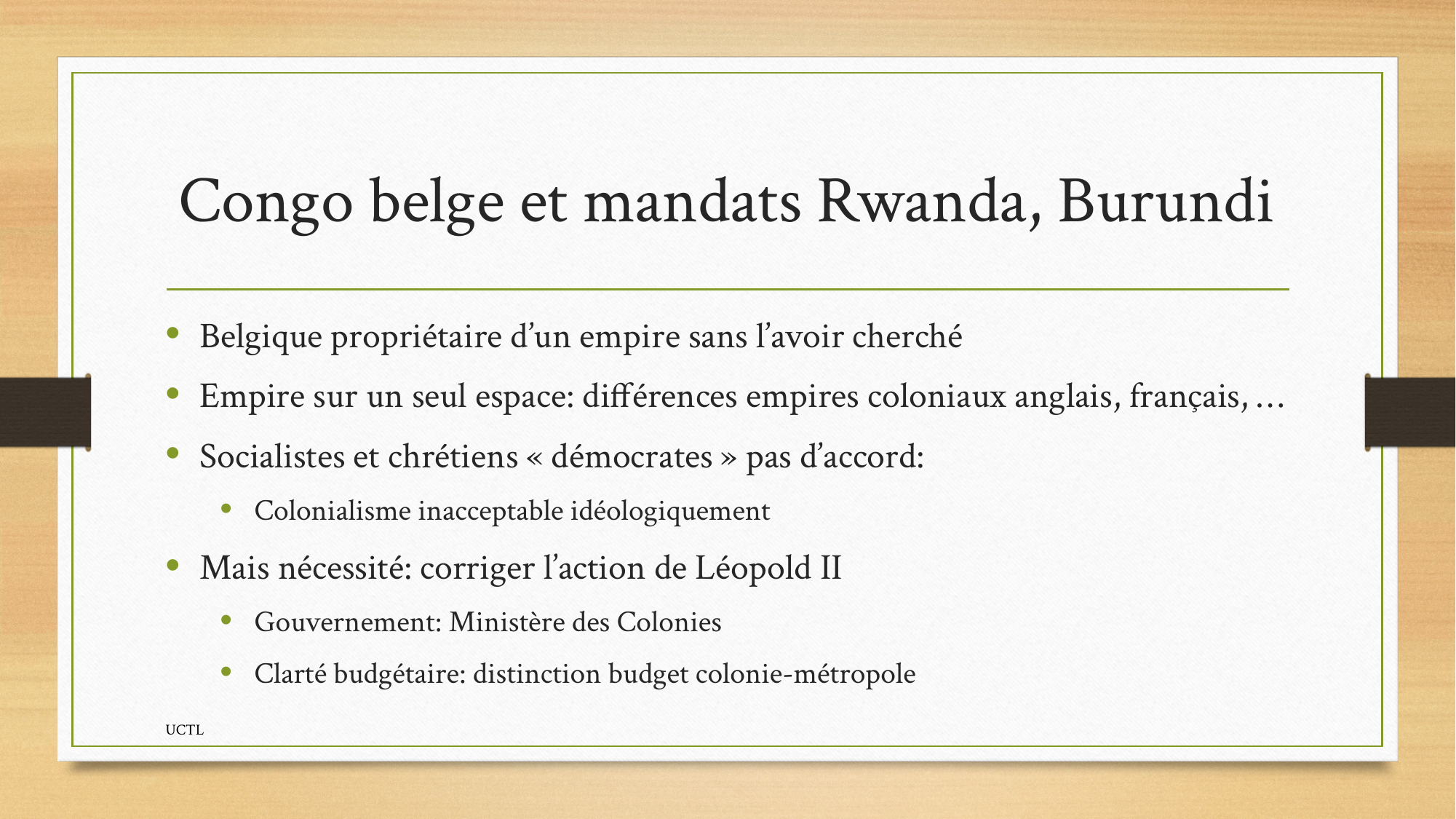

# Congo belge et mandats Rwanda, Burundi
Belgique propriétaire d’un empire sans l’avoir cherché
Empire sur un seul espace: différences empires coloniaux anglais, français, …
Socialistes et chrétiens « démocrates » pas d’accord:
Colonialisme inacceptable idéologiquement
Mais nécessité: corriger l’action de Léopold II
Gouvernement: Ministère des Colonies
Clarté budgétaire: distinction budget colonie-métropole
UCTL